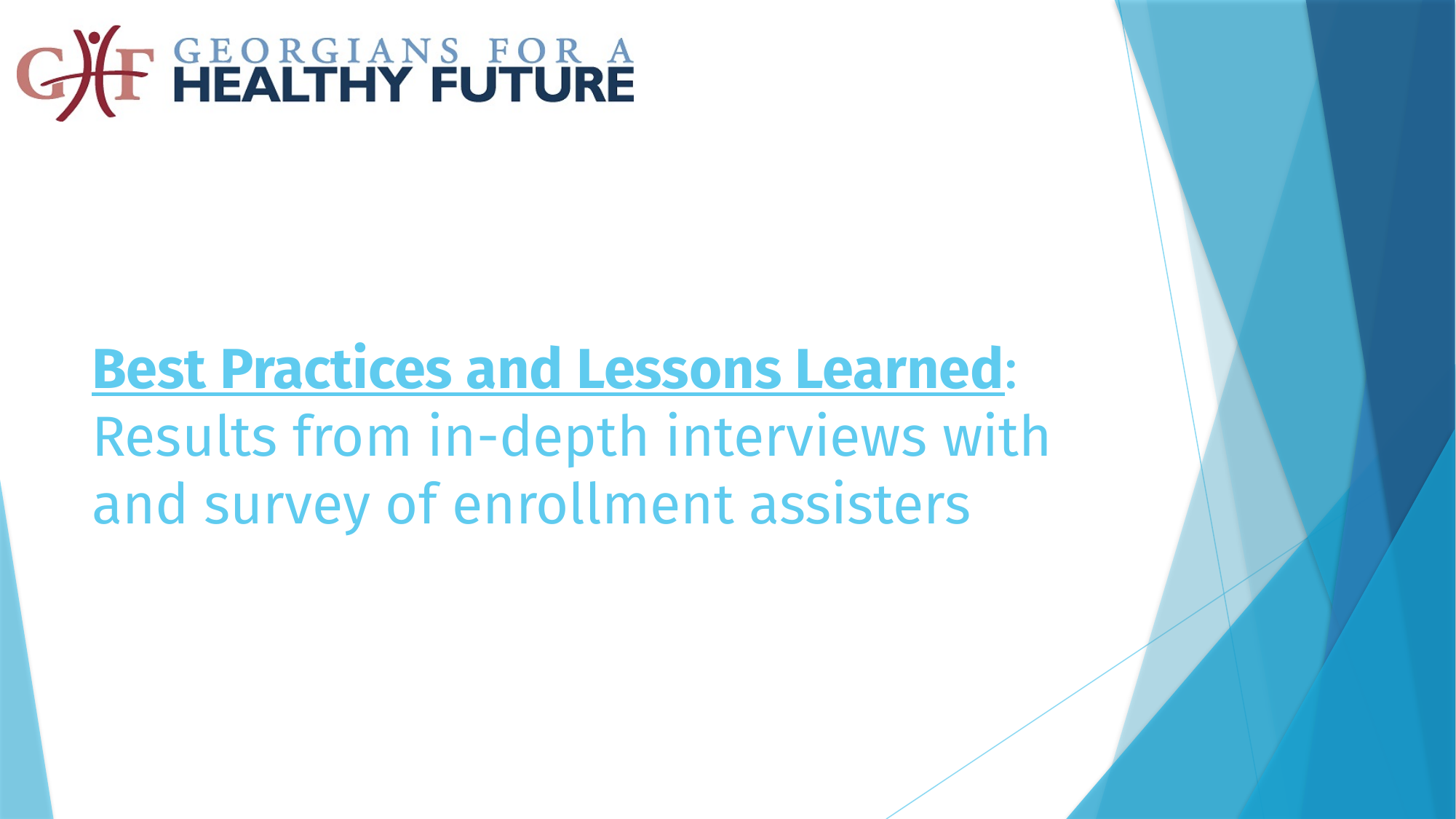

# Best Practices and Lessons Learned: Results from in-depth interviews with and survey of enrollment assisters